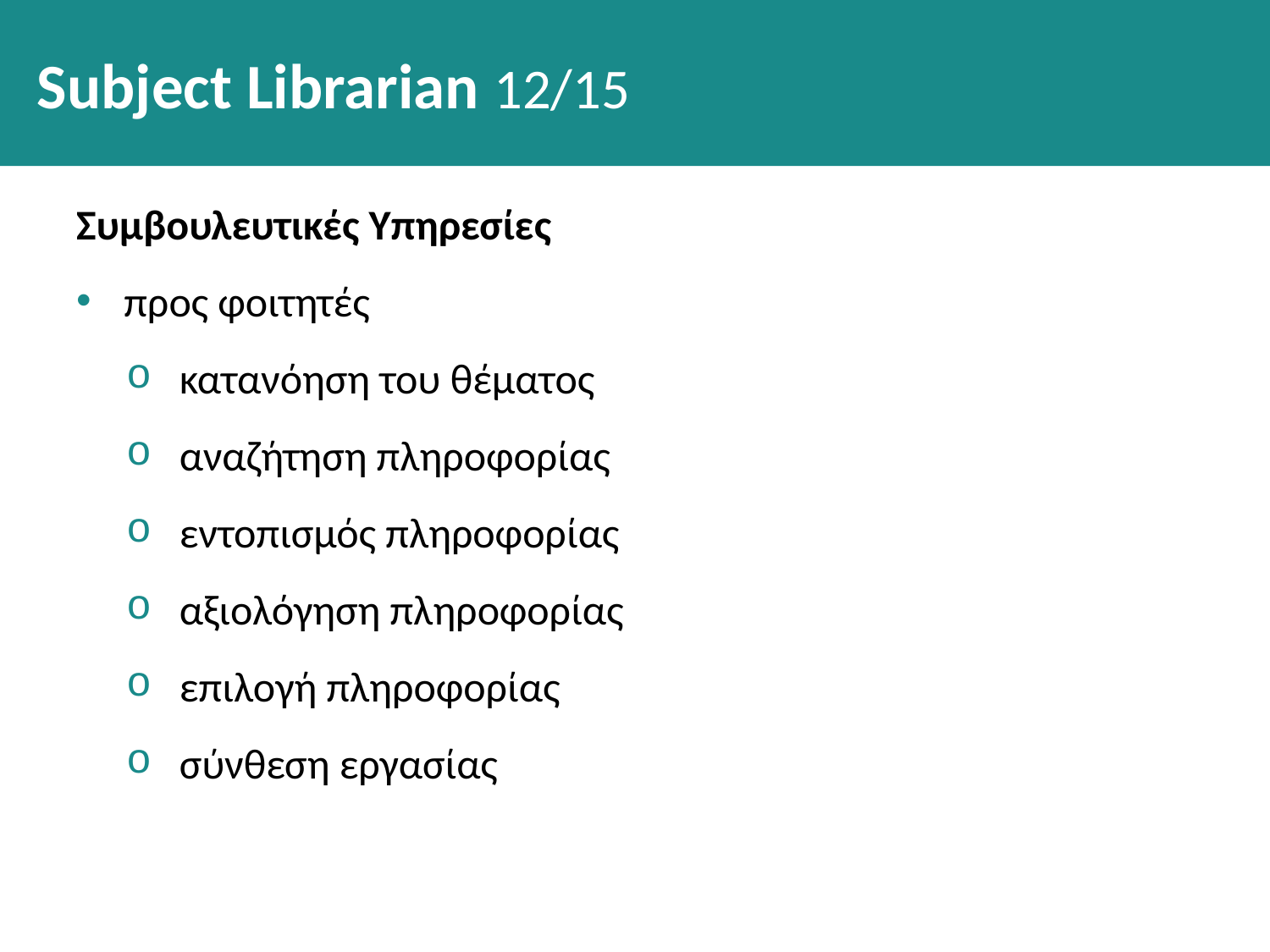

# Subject Librarian 12/15
Συμβουλευτικές Υπηρεσίες
προς φοιτητές
κατανόηση του θέματος
αναζήτηση πληροφορίας
εντοπισμός πληροφορίας
αξιολόγηση πληροφορίας
επιλογή πληροφορίας
σύνθεση εργασίας